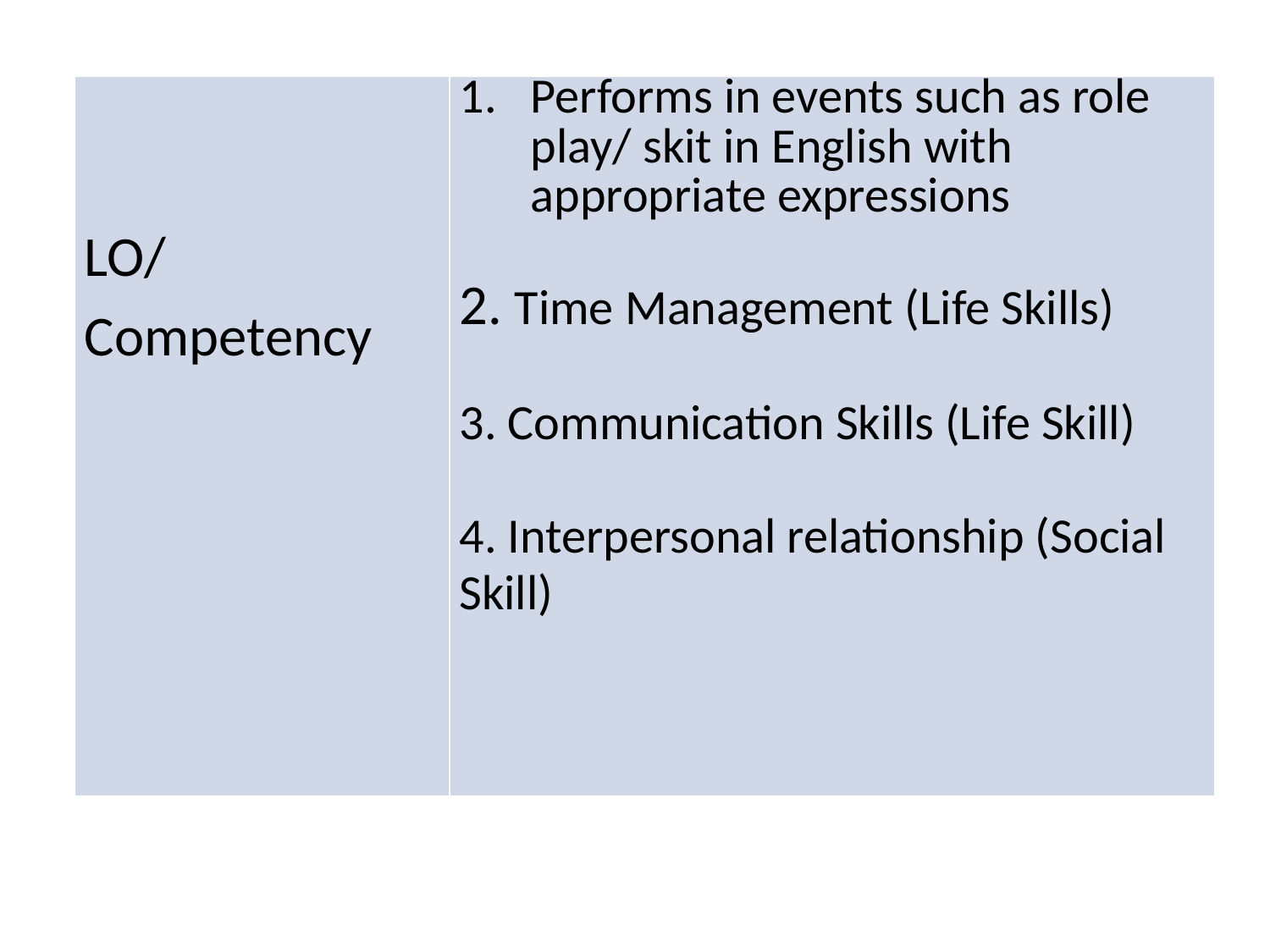

| LO/ Competency | Performs in events such as role play/ skit in English with appropriate expressions 2. Time Management (Life Skills) 3. Communication Skills (Life Skill) 4. Interpersonal relationship (Social Skill) |
| --- | --- |